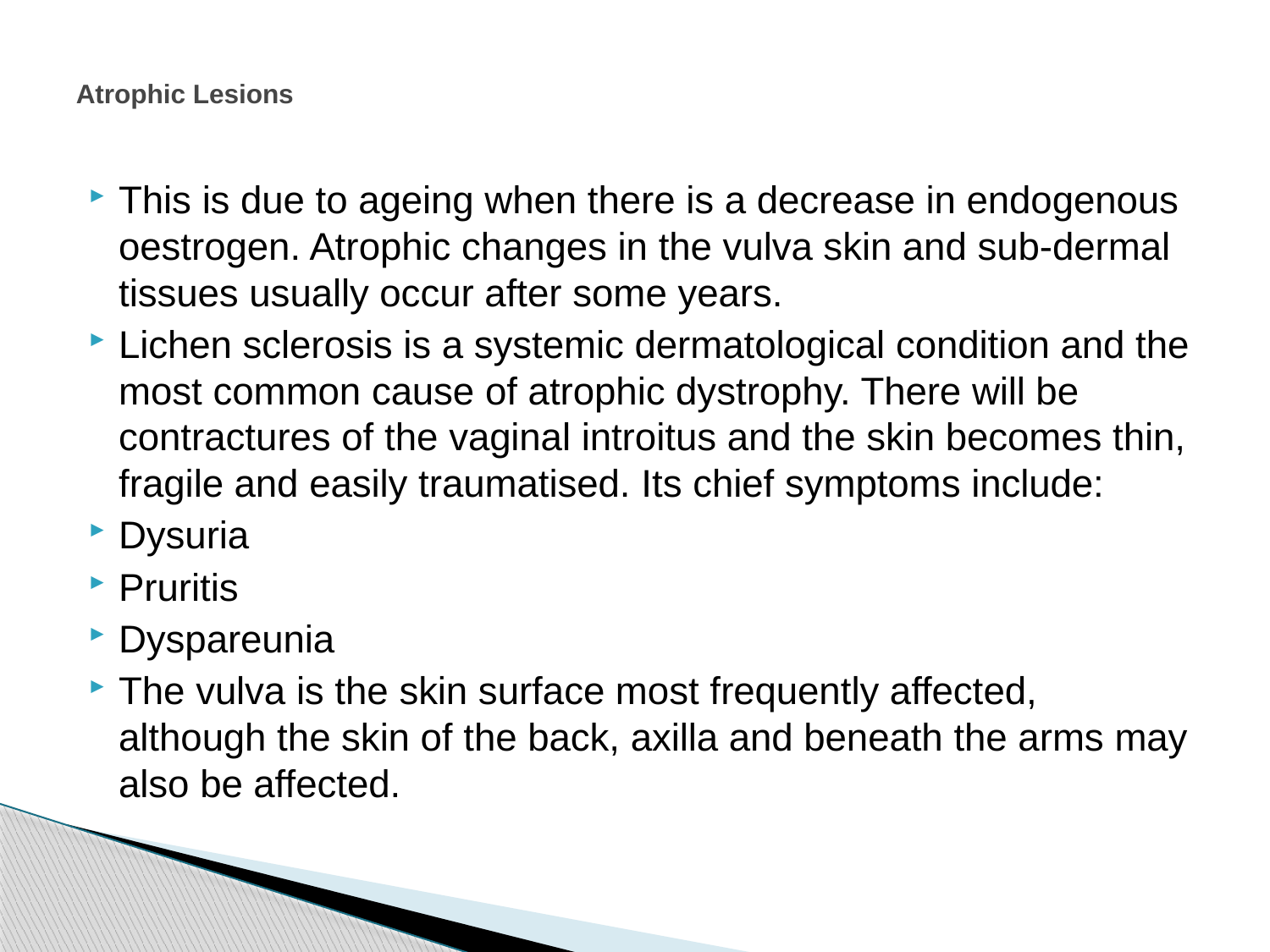

# Atrophic Lesions
This is due to ageing when there is a decrease in endogenous oestrogen. Atrophic changes in the vulva skin and sub-dermal tissues usually occur after some years.
Lichen sclerosis is a systemic dermatological condition and the most common cause of atrophic dystrophy. There will be contractures of the vaginal introitus and the skin becomes thin, fragile and easily traumatised. Its chief symptoms include:
Dysuria
Pruritis
Dyspareunia
The vulva is the skin surface most frequently affected, although the skin of the back, axilla and beneath the arms may also be affected.

162